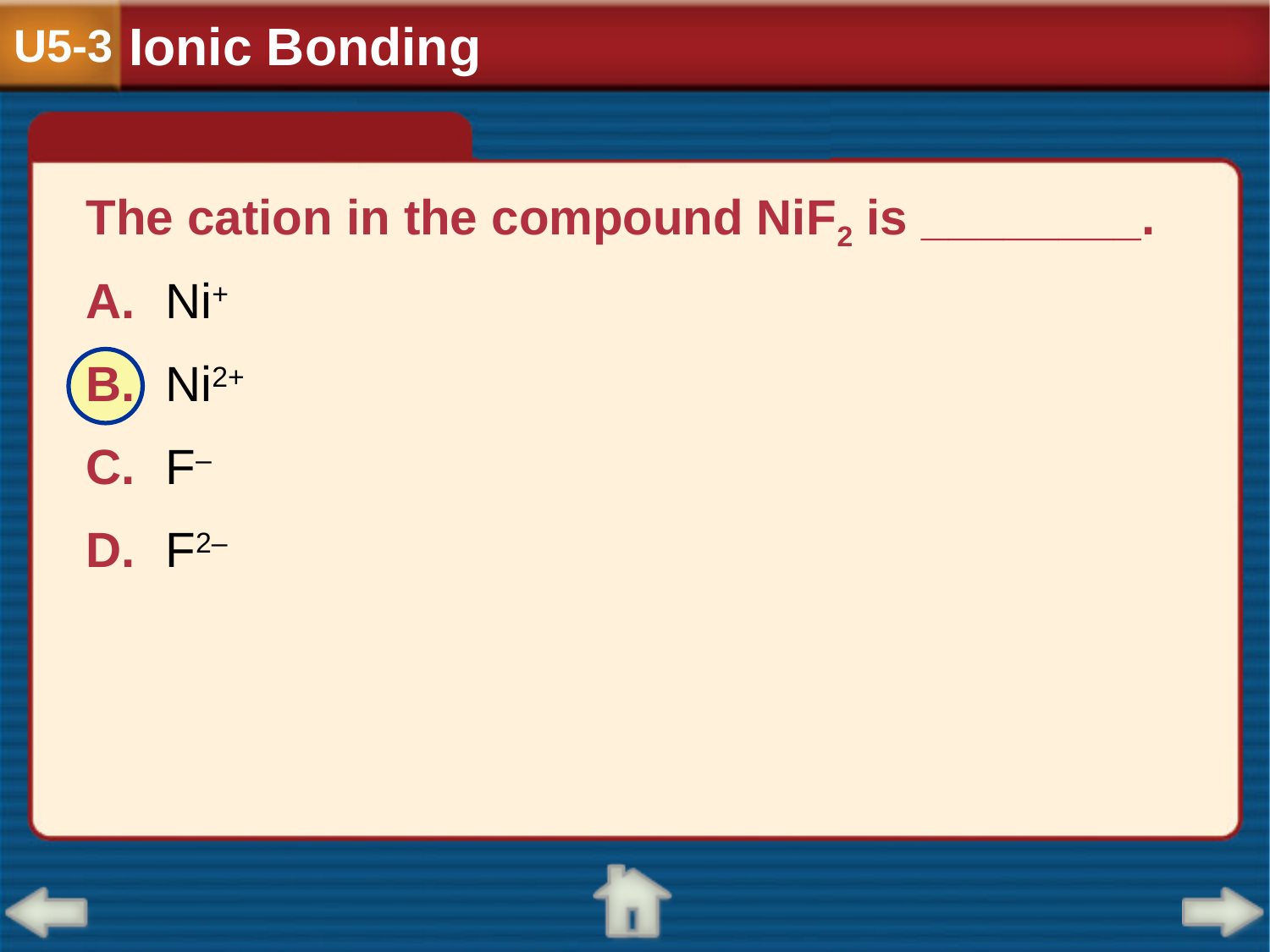

Ionic Bonding
U5-3
The cation in the compound NiF2 is ________.
A.	Ni+
B.	Ni2+
C.	F–
D.	F2–